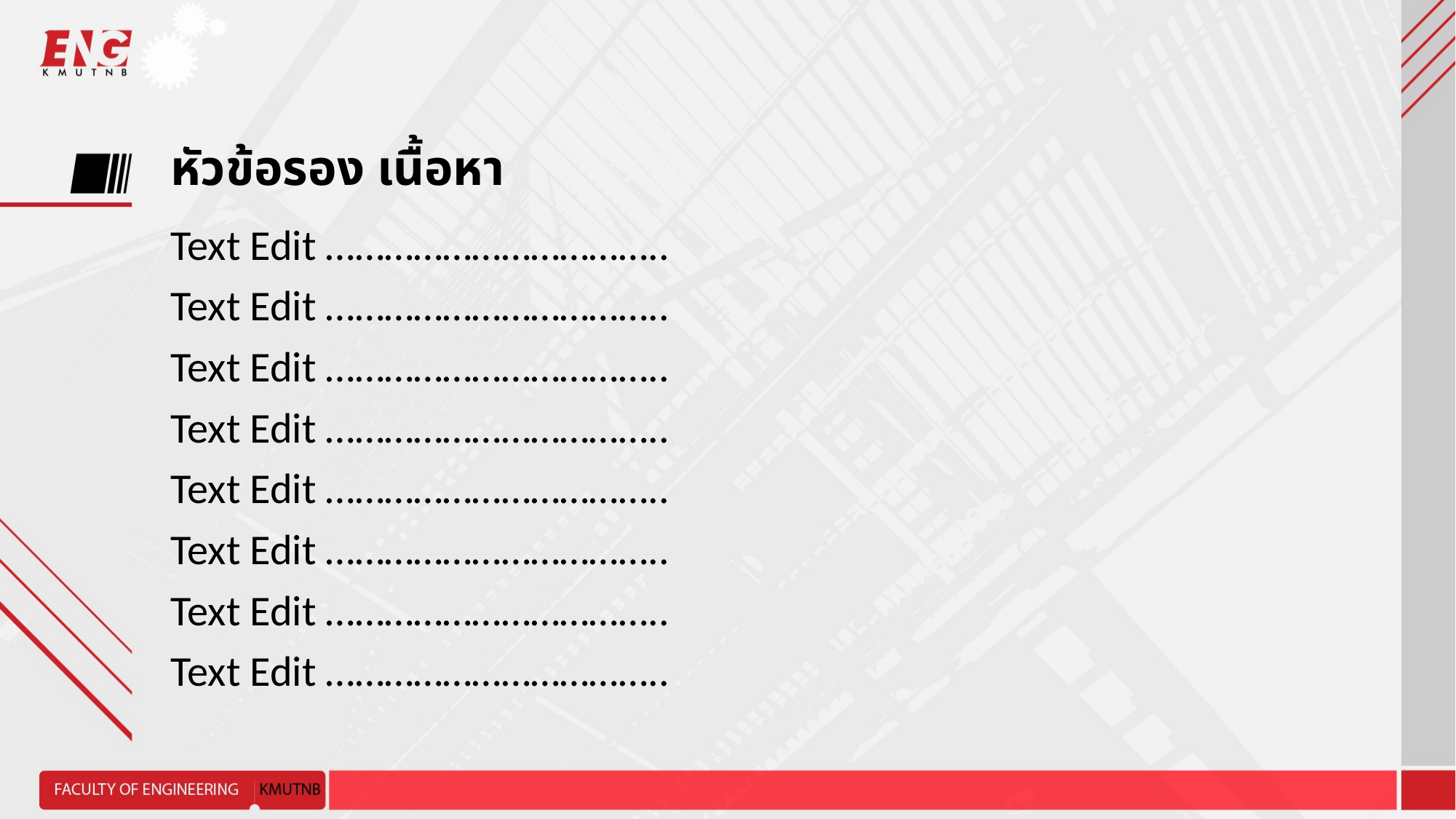

# หัวข้อรอง เนื้อหา
Text Edit ……………………………..
Text Edit ……………………………..
Text Edit ……………………………..
Text Edit ……………………………..
Text Edit ……………………………..
Text Edit ……………………………..
Text Edit ……………………………..
Text Edit ……………………………..